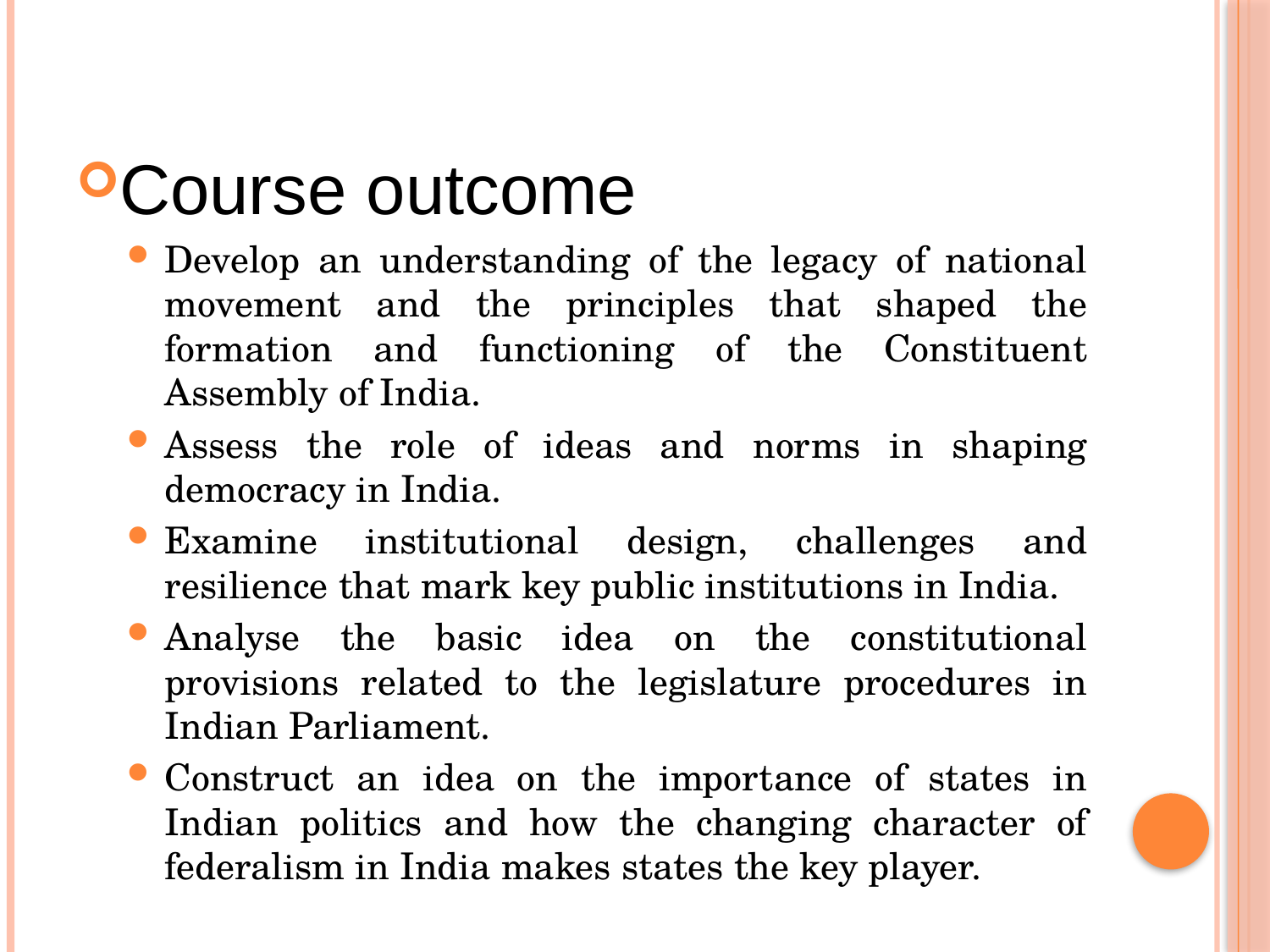

Course outcome
Develop an understanding of the legacy of national movement and the principles that shaped the formation and functioning of the Constituent Assembly of India.
Assess the role of ideas and norms in shaping democracy in India.
Examine institutional design, challenges and resilience that mark key public institutions in India.
Analyse the basic idea on the constitutional provisions related to the legislature procedures in Indian Parliament.
Construct an idea on the importance of states in Indian politics and how the changing character of federalism in India makes states the key player.